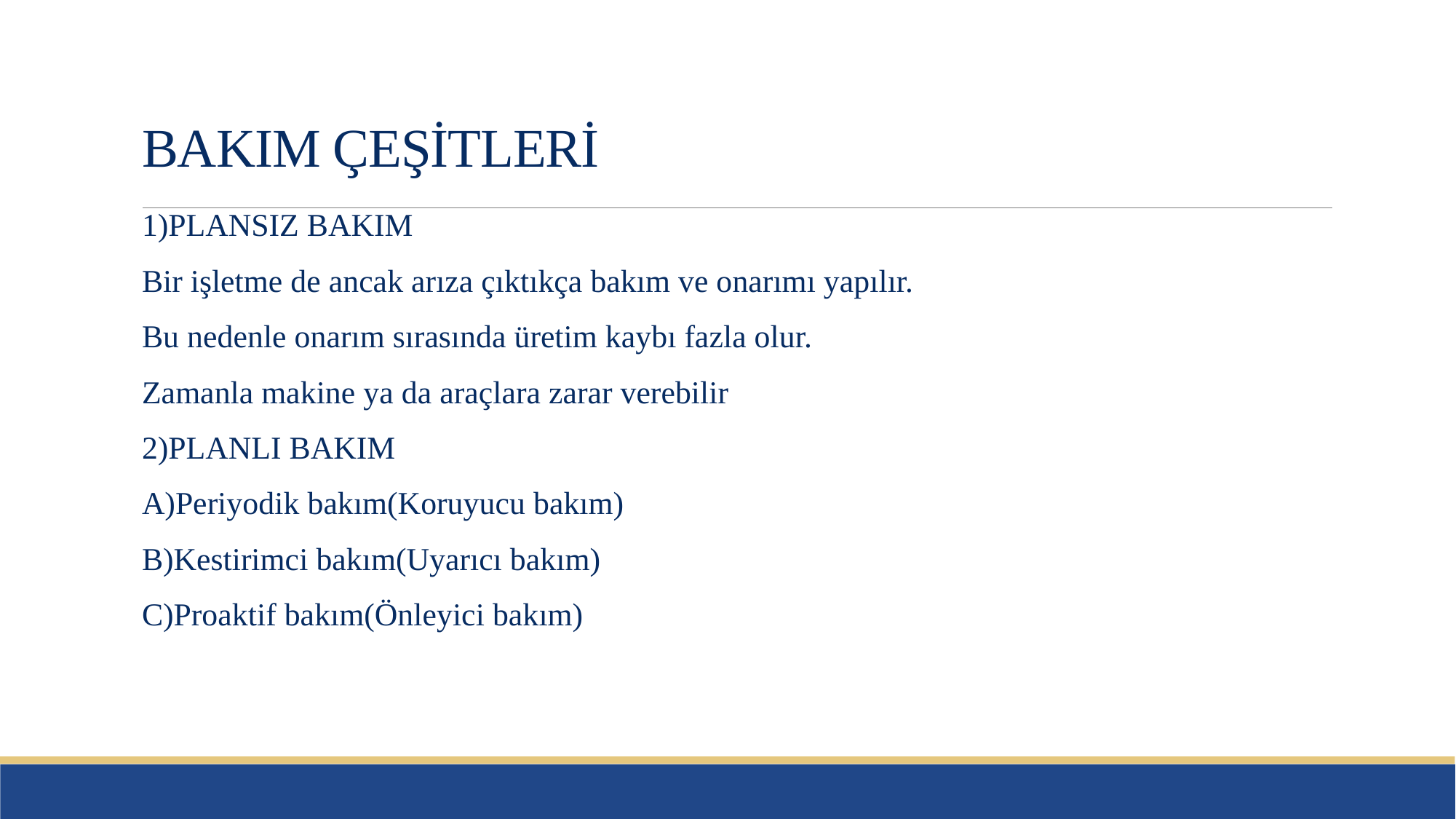

# BAKIM ÇEŞİTLERİ
1)PLANSIZ BAKIM
Bir işletme de ancak arıza çıktıkça bakım ve onarımı yapılır.
Bu nedenle onarım sırasında üretim kaybı fazla olur.
Zamanla makine ya da araçlara zarar verebilir
2)PLANLI BAKIM
A)Periyodik bakım(Koruyucu bakım)
B)Kestirimci bakım(Uyarıcı bakım)
C)Proaktif bakım(Önleyici bakım)